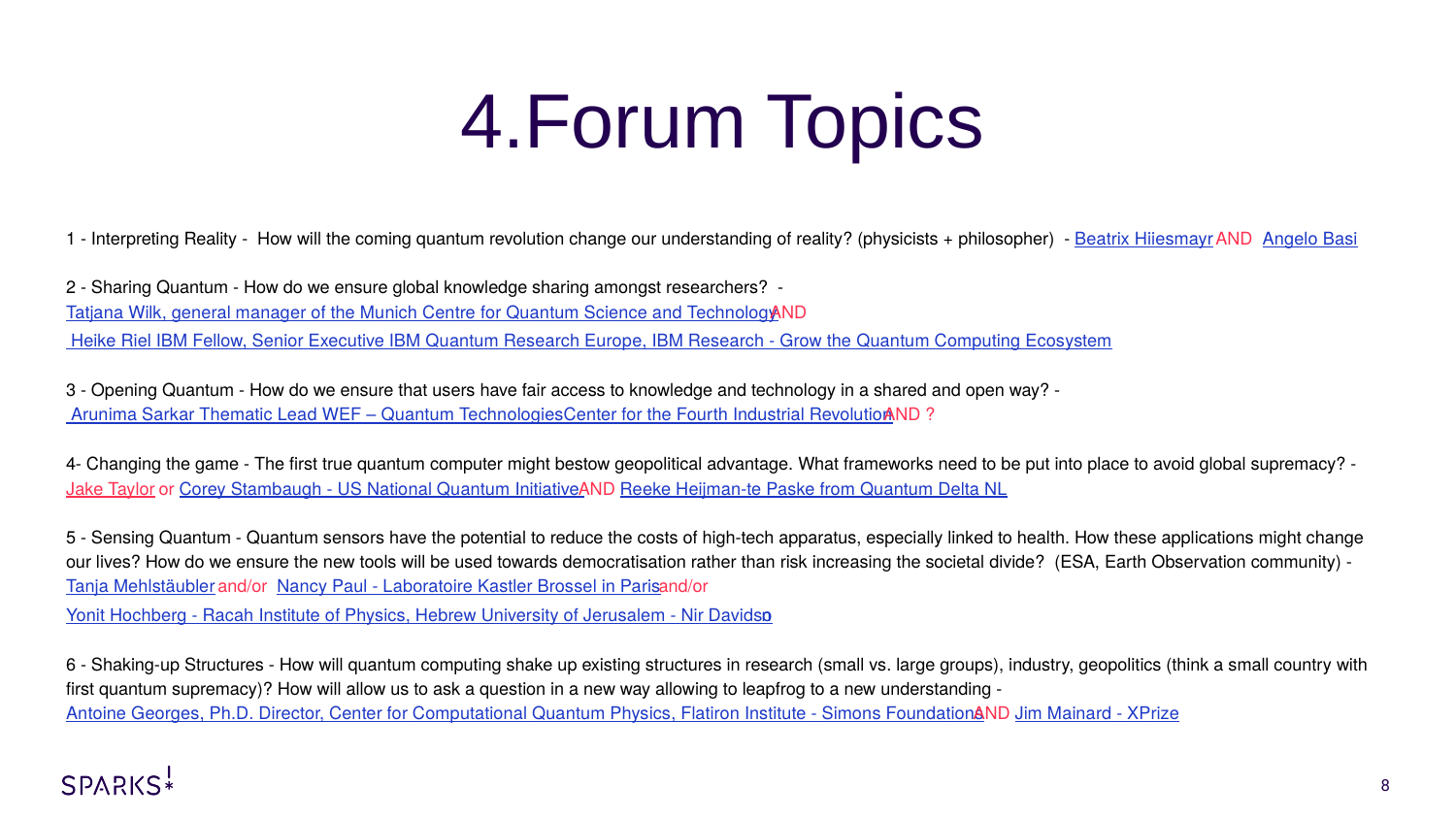

# 4.Forum Topics
1 - Interpreting Reality -  How will the coming quantum revolution change our understanding of reality? (physicists + philosopher)  - Beatrix Hiiesmayr AND  Angelo Basi
2 - Sharing Quantum - How do we ensure global knowledge sharing amongst researchers?  -  Tatjana Wilk, general manager of the Munich Centre for Quantum Science and Technology AND Heike Riel IBM Fellow, Senior Executive IBM Quantum Research Europe, IBM Research - Grow the Quantum Computing Ecosystem
3 - Opening Quantum - How do we ensure that users have fair access to knowledge and technology in a shared and open way? - Arunima Sarkar Thematic Lead WEF – Quantum TechnologiesCenter for the Fourth Industrial Revolution AND ?
4- Changing the game - The first true quantum computer might bestow geopolitical advantage. What frameworks need to be put into place to avoid global supremacy? - Jake Taylor or Corey Stambaugh - US National Quantum Initiative AND Reeke Heijman-te Paske from Quantum Delta NL
5 - Sensing Quantum - Quantum sensors have the potential to reduce the costs of high-tech apparatus, especially linked to health. How these applications might change our lives? How do we ensure the new tools will be used towards democratisation rather than risk increasing the societal divide?  (ESA, Earth Observation community) - Tanja Mehlstäubler and/or  Nancy Paul - Laboratoire Kastler Brossel in Paris and/or Yonit Hochberg - Racah Institute of Physics, Hebrew University of Jerusalem - Nir Davidson
6 - Shaking-up Structures - How will quantum computing shake up existing structures in research (small vs. large groups), industry, geopolitics (think a small country with first quantum supremacy)? How will allow us to ask a question in a new way allowing to leapfrog to a new understanding - Antoine Georges, Ph.D. Director, Center for Computational Quantum Physics, Flatiron Institute - Simons Foundations AND Jim Mainard - XPrize
8